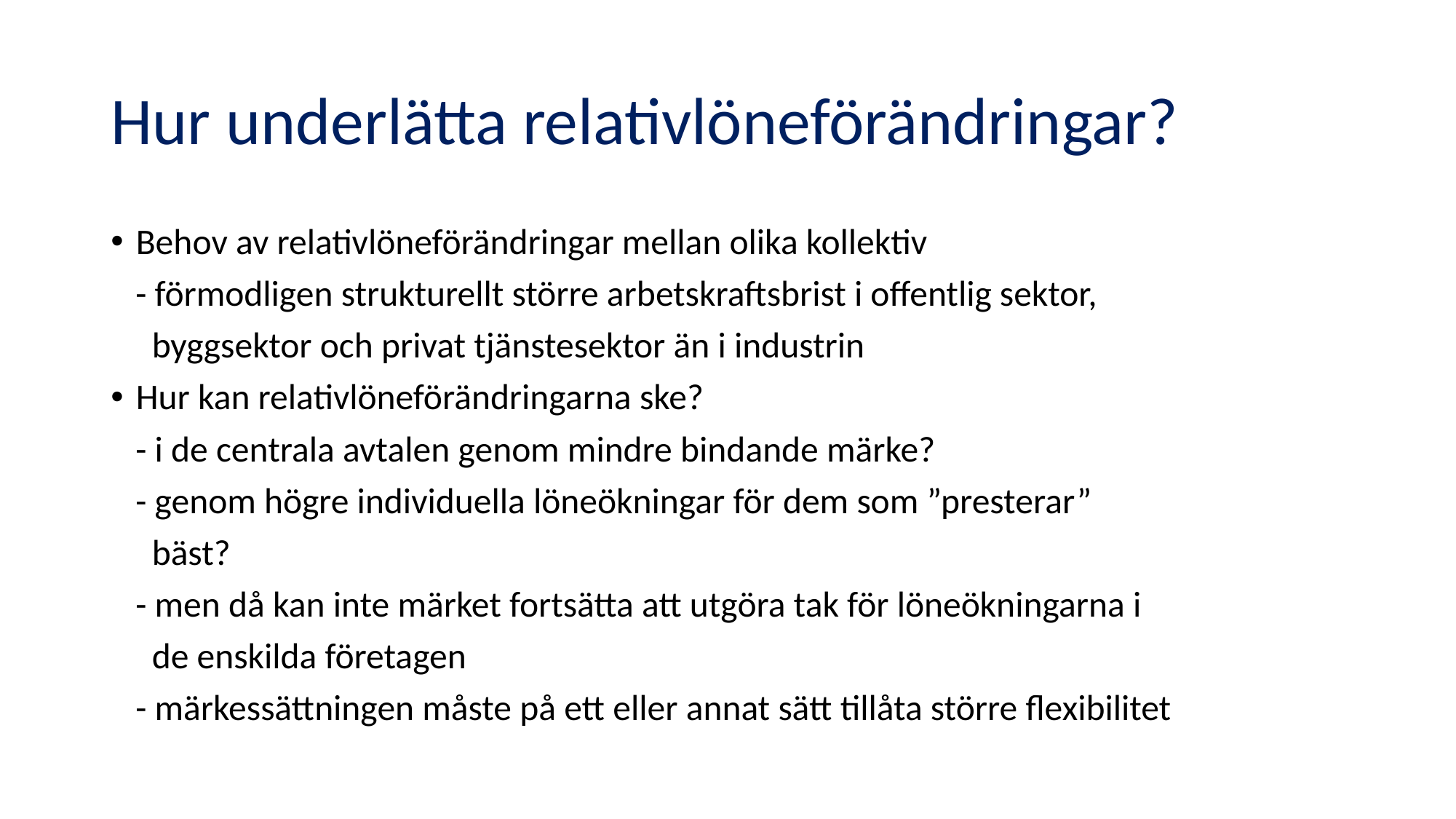

# Hur underlätta relativlöneförändringar?
Behov av relativlöneförändringar mellan olika kollektiv
   - förmodligen strukturellt större arbetskraftsbrist i offentlig sektor,
     byggsektor och privat tjänstesektor än i industrin
Hur kan relativlöneförändringarna ske?
   - i de centrala avtalen genom mindre bindande märke?
   - genom högre individuella löneökningar för dem som ”presterar”
     bäst?
   - men då kan inte märket fortsätta att utgöra tak för löneökningarna i
     de enskilda företagen
   - märkessättningen måste på ett eller annat sätt tillåta större flexibilitet